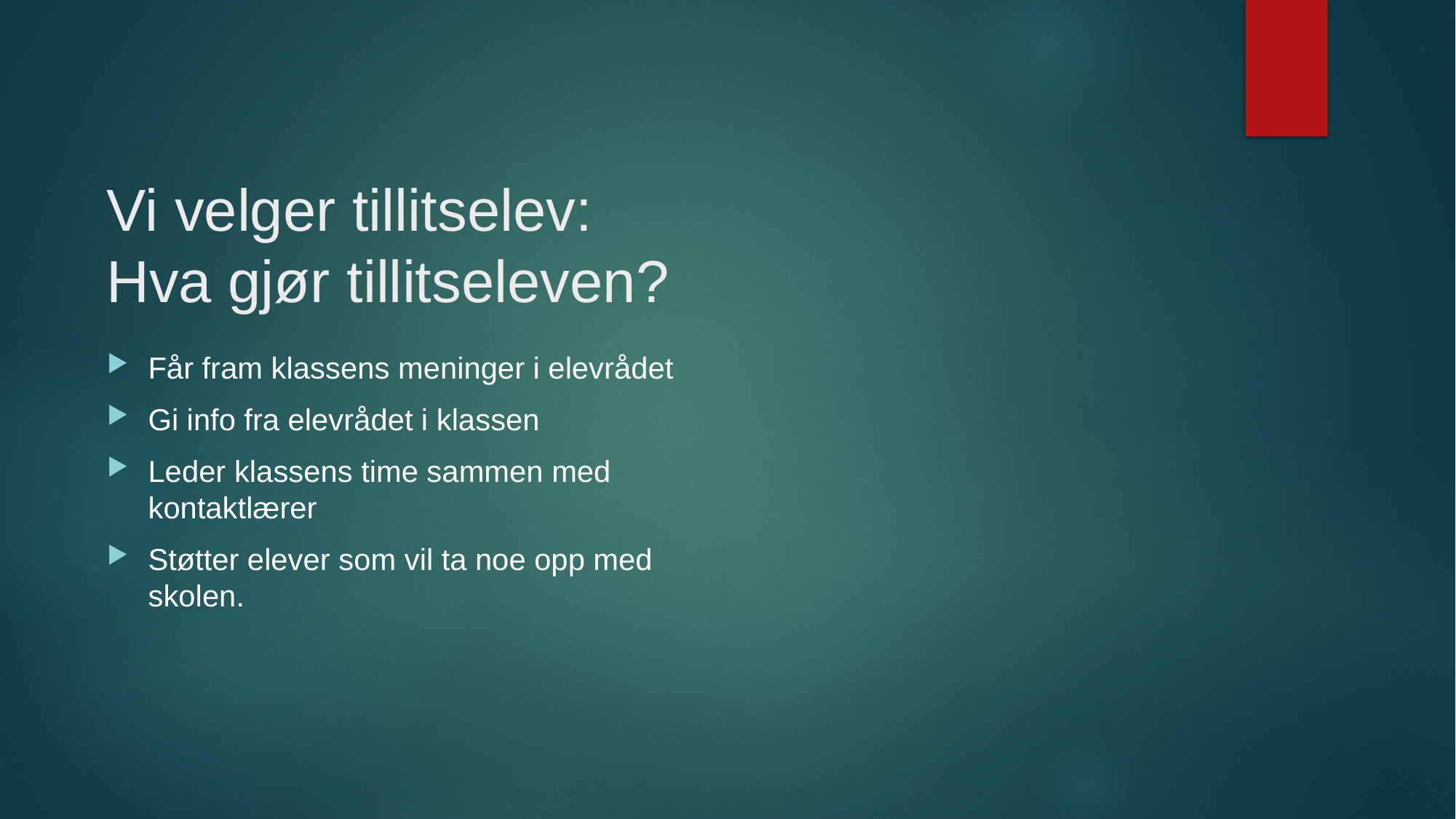

# Vi velger tillitselev: Hva gjør tillitseleven?
Får fram klassens meninger i elevrådet
Gi info fra elevrådet i klassen
Leder klassens time sammen med kontaktlærer
Støtter elever som vil ta noe opp med skolen.